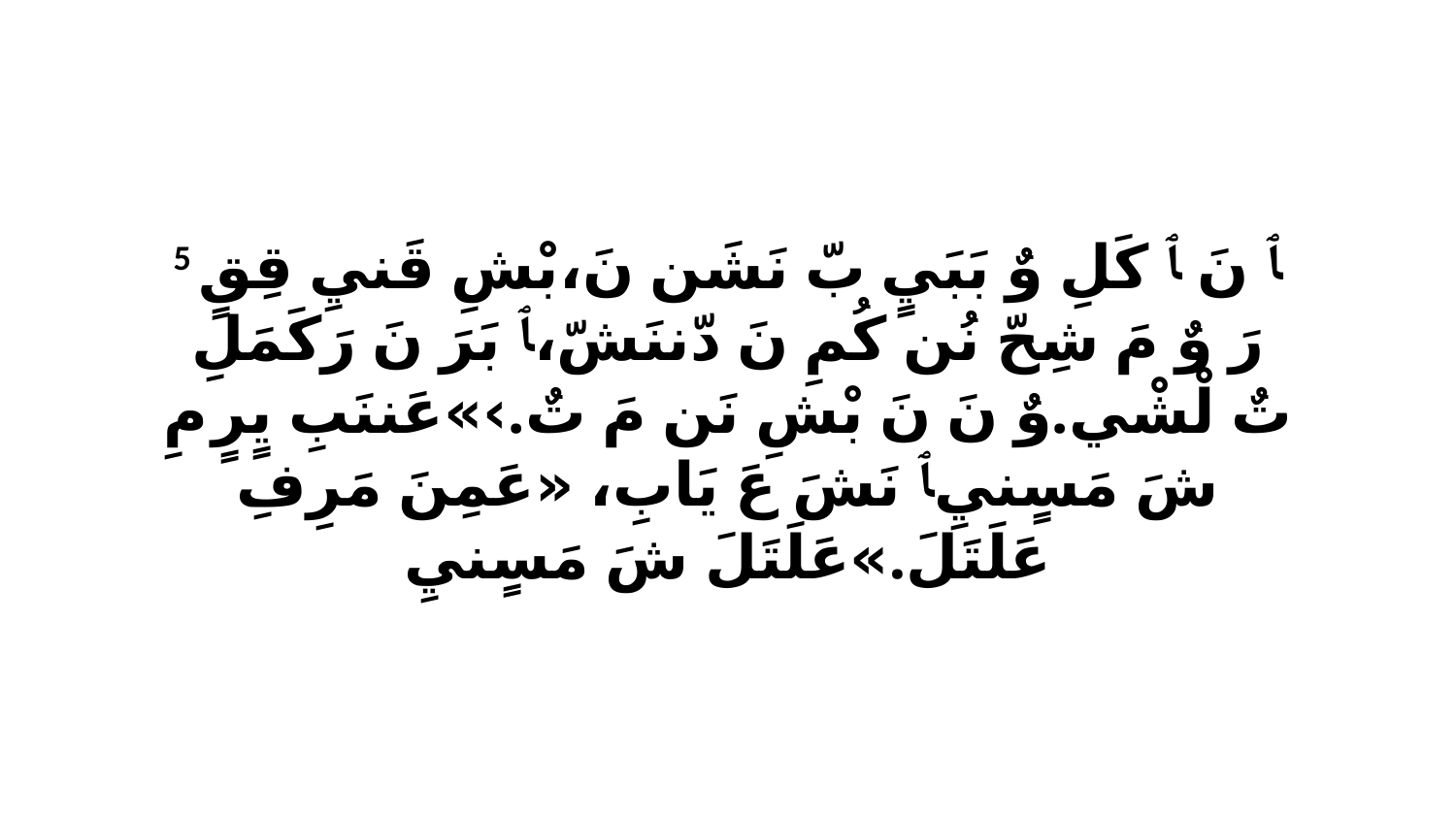

5 ﭑ نَ ﭑ كَلِ وٌ بَبَيٍ بّ نَشَن نَ،بْشِ قَنيِ قِقٍ رَ وٌ مَ شِحّ نُن كُمِ نَ دّننَشّ،ﭑ بَرَ نَ رَكَمَلِ تٌ لْشْي.وٌ نَ نَ بْشِ نَن مَ تٌ.›»عَننَبِ يٍرٍ مِ شَ مَسٍنيِﭑ نَشَ عَ يَابِ، «عَمِنَ مَرِفِ عَلَتَلَ.»عَلَتَلَ شَ مَسٍنيِ